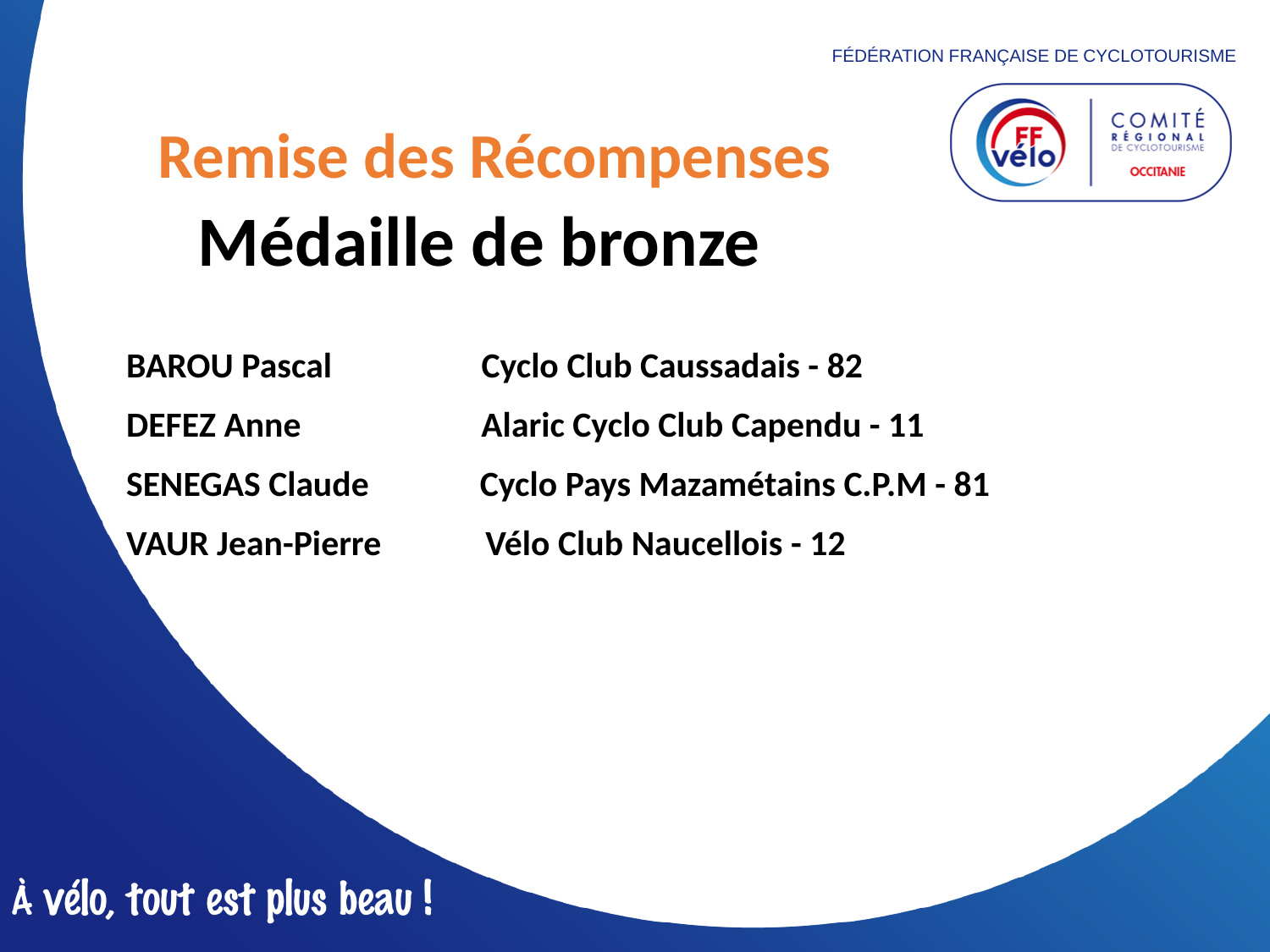

Remise des Récompenses
Médaille de bronze
BAROU Pascal     Cyclo Club Caussadais - 82
DEFEZ Anne                   Alaric Cyclo Club Capendu - 11
SENEGAS Claude       Cyclo Pays Mazamétains C.P.M - 81
VAUR Jean-Pierre             Vélo Club Naucellois - 12